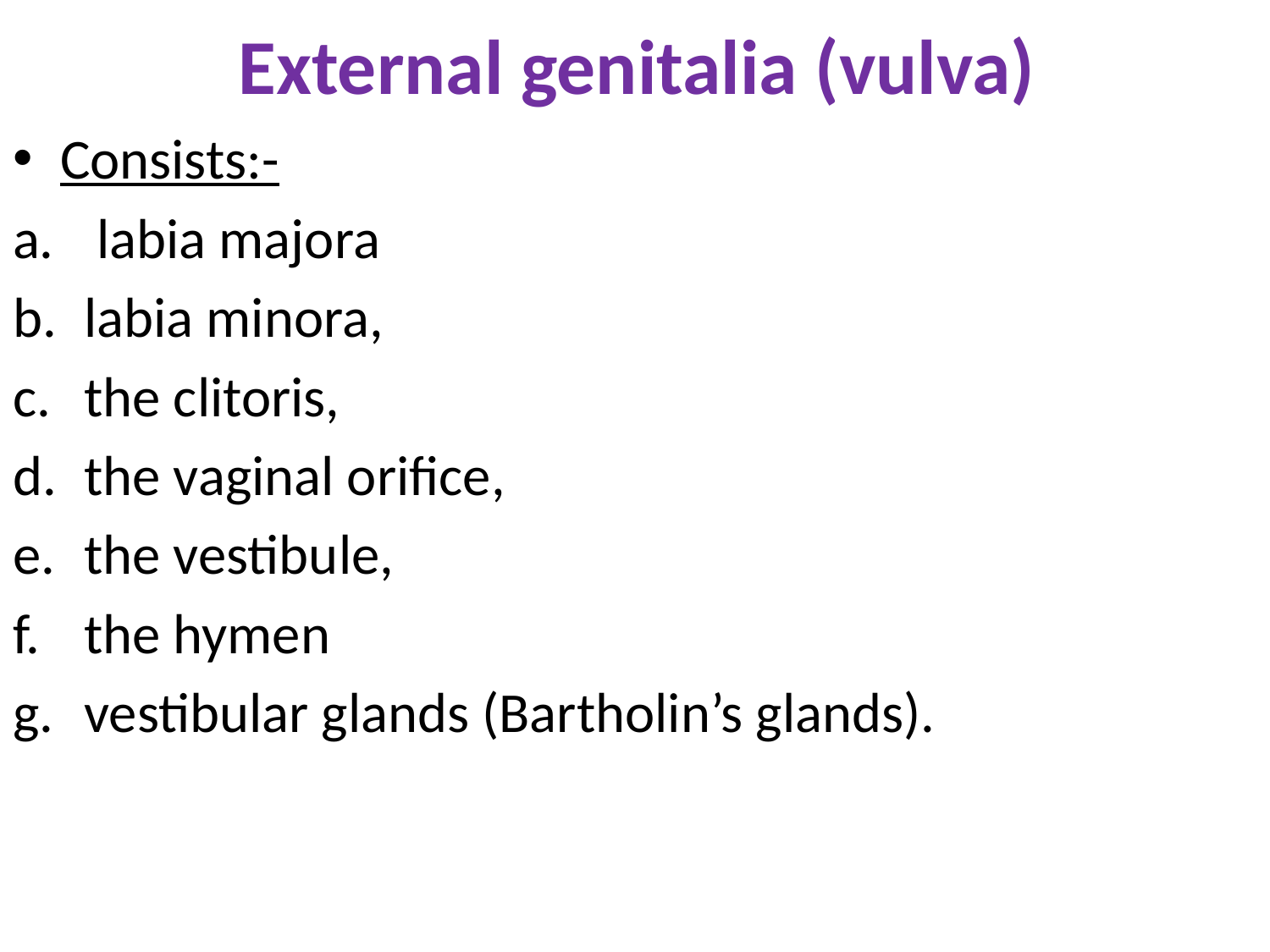

# External genitalia (vulva)
Consists:-
 labia majora
labia minora,
the clitoris,
the vaginal orifice,
the vestibule,
the hymen
vestibular glands (Bartholin’s glands).